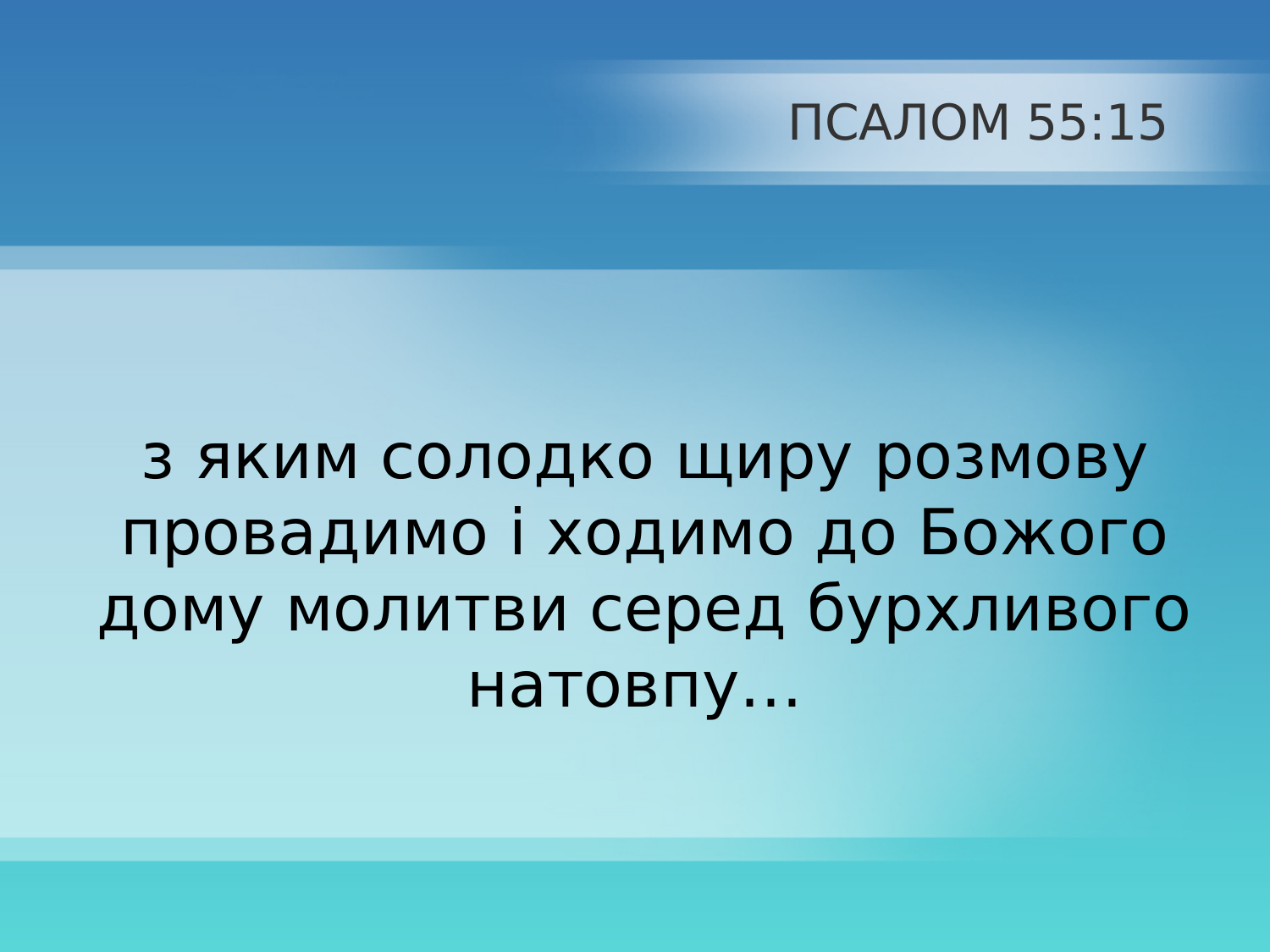

# ПСАЛОМ 55:15

з яким солодко щиру розмову провадимо і ходимо до Божого дому молитви серед бурхливого натовпу…